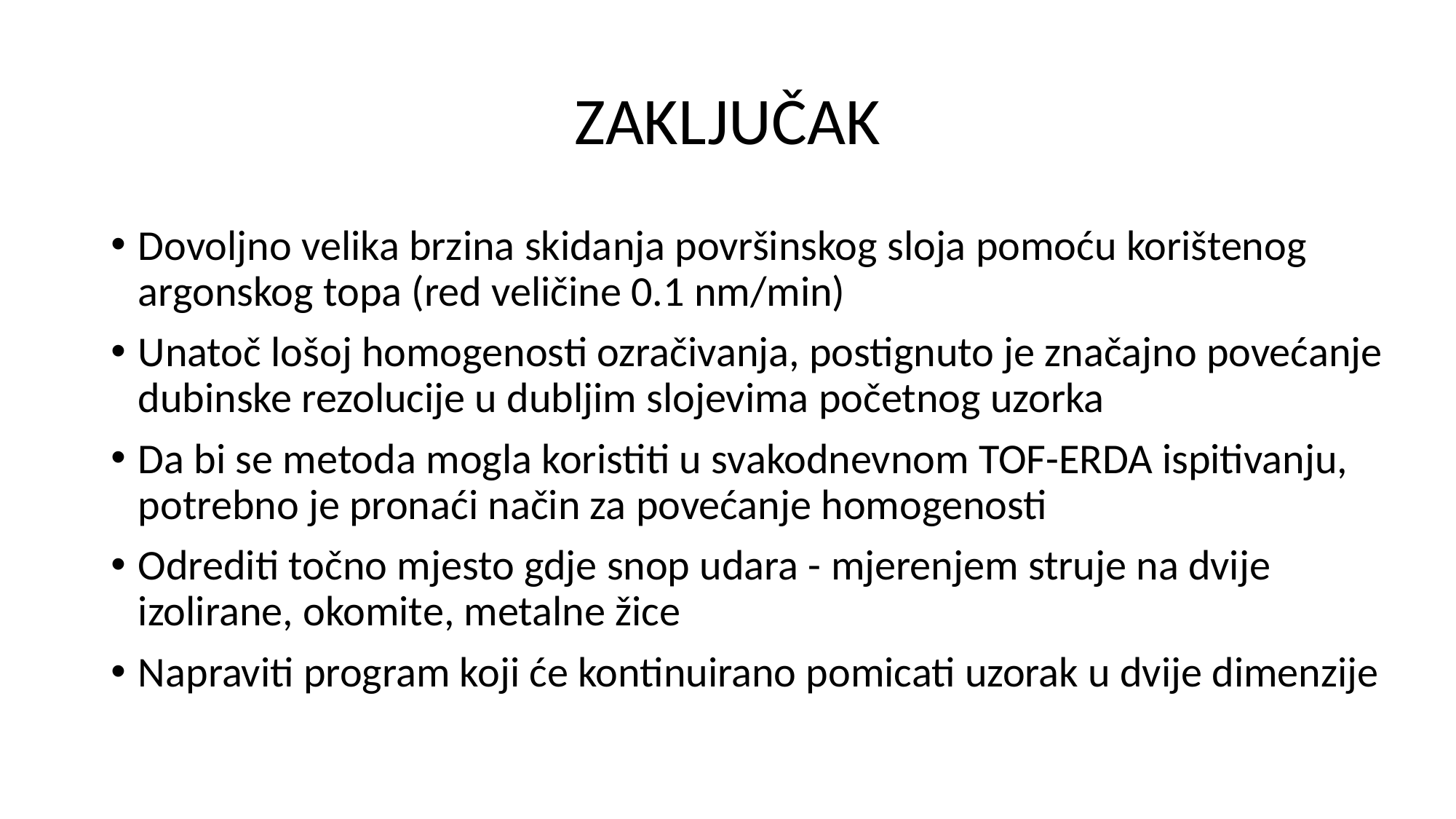

# ZAKLJUČAK
Dovoljno velika brzina skidanja površinskog sloja pomoću korištenog argonskog topa (red veličine 0.1 nm/min)
Unatoč lošoj homogenosti ozračivanja, postignuto je značajno povećanje dubinske rezolucije u dubljim slojevima početnog uzorka
Da bi se metoda mogla koristiti u svakodnevnom TOF-ERDA ispitivanju, potrebno je pronaći način za povećanje homogenosti
Odrediti točno mjesto gdje snop udara - mjerenjem struje na dvije  izolirane, okomite, metalne žice
Napraviti program koji će kontinuirano pomicati uzorak u dvije dimenzije